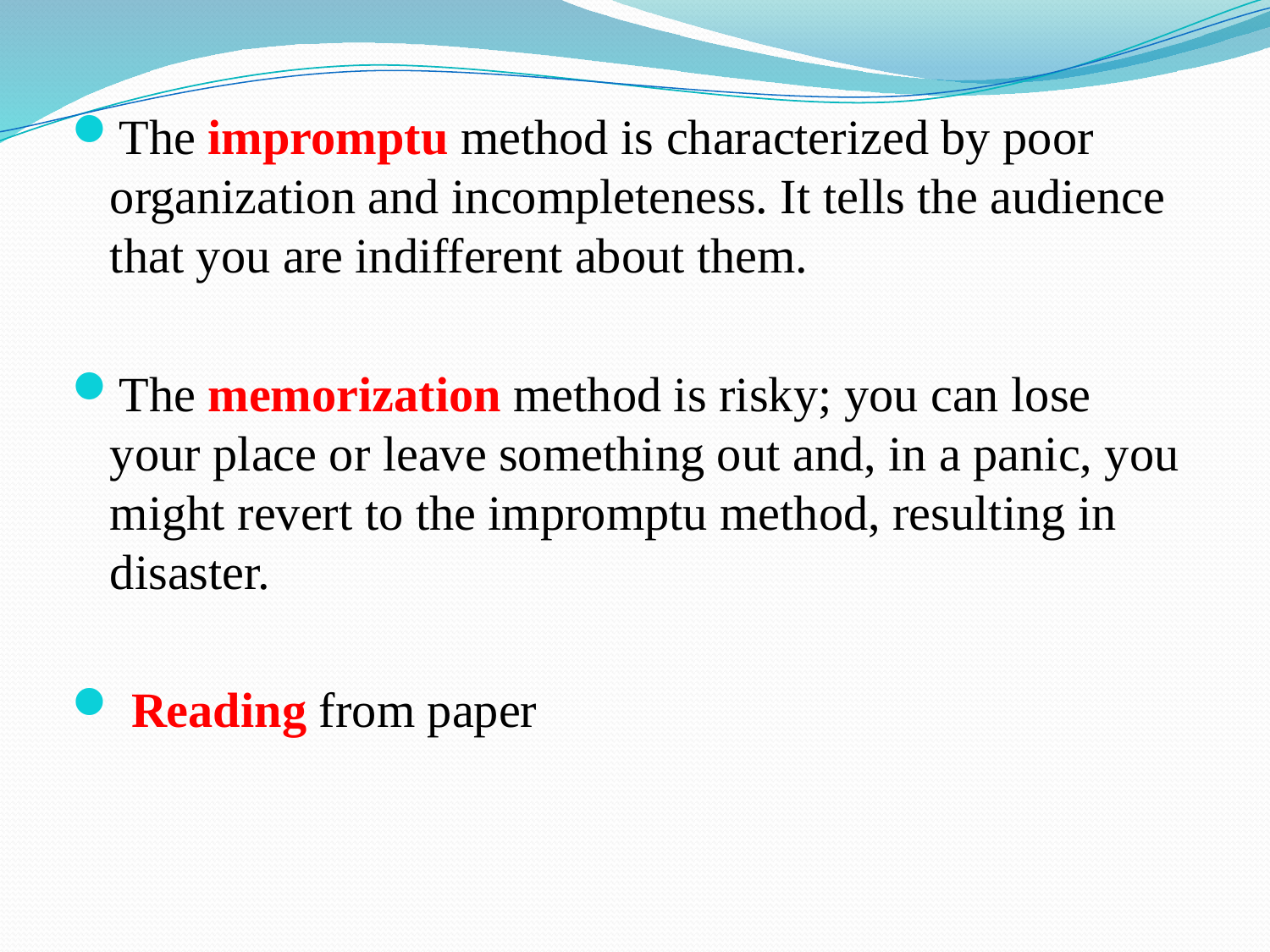

The impromptu method is characterized by poor organization and incompleteness. It tells the audience that you are indifferent about them.

The memorization method is risky; you can lose your place or leave something out and, in a panic, you might revert to the impromptu method, resulting in disaster.

 Reading from paper